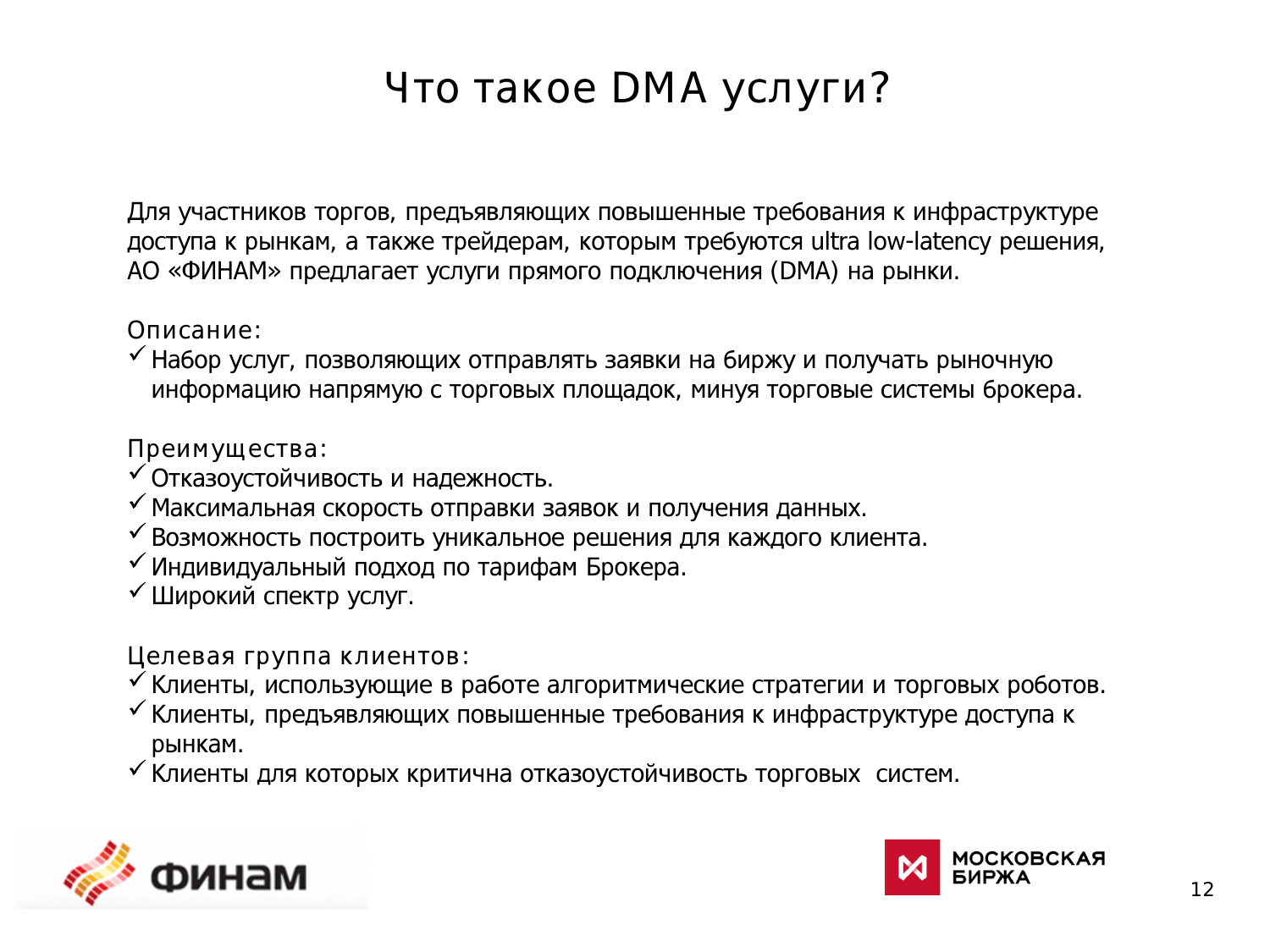

Что такое DMA услуги?
Для участников торгов, предъявляющих повышенные требования к инфраструктуре доступа к рынкам, а также трейдерам, которым требуются ultra low-latency решения, АО «ФИНАМ» предлагает услуги прямого подключения (DMA) на рынки.

Описание:
Набор услуг, позволяющих отправлять заявки на биржу и получать рыночную информацию напрямую с торговых площадок, минуя торговые системы брокера.

Преимущества:
Отказоустойчивость и надежность.
Максимальная скорость отправки заявок и получения данных.
Возможность построить уникальное решения для каждого клиента.
Индивидуальный подход по тарифам Брокера.
Широкий спектр услуг.

Целевая группа клиентов:
Клиенты, использующие в работе алгоритмические стратегии и торговых роботов.
Клиенты, предъявляющих повышенные требования к инфраструктуре доступа к рынкам.
Клиенты для которых критична отказоустойчивость торговых  систем.